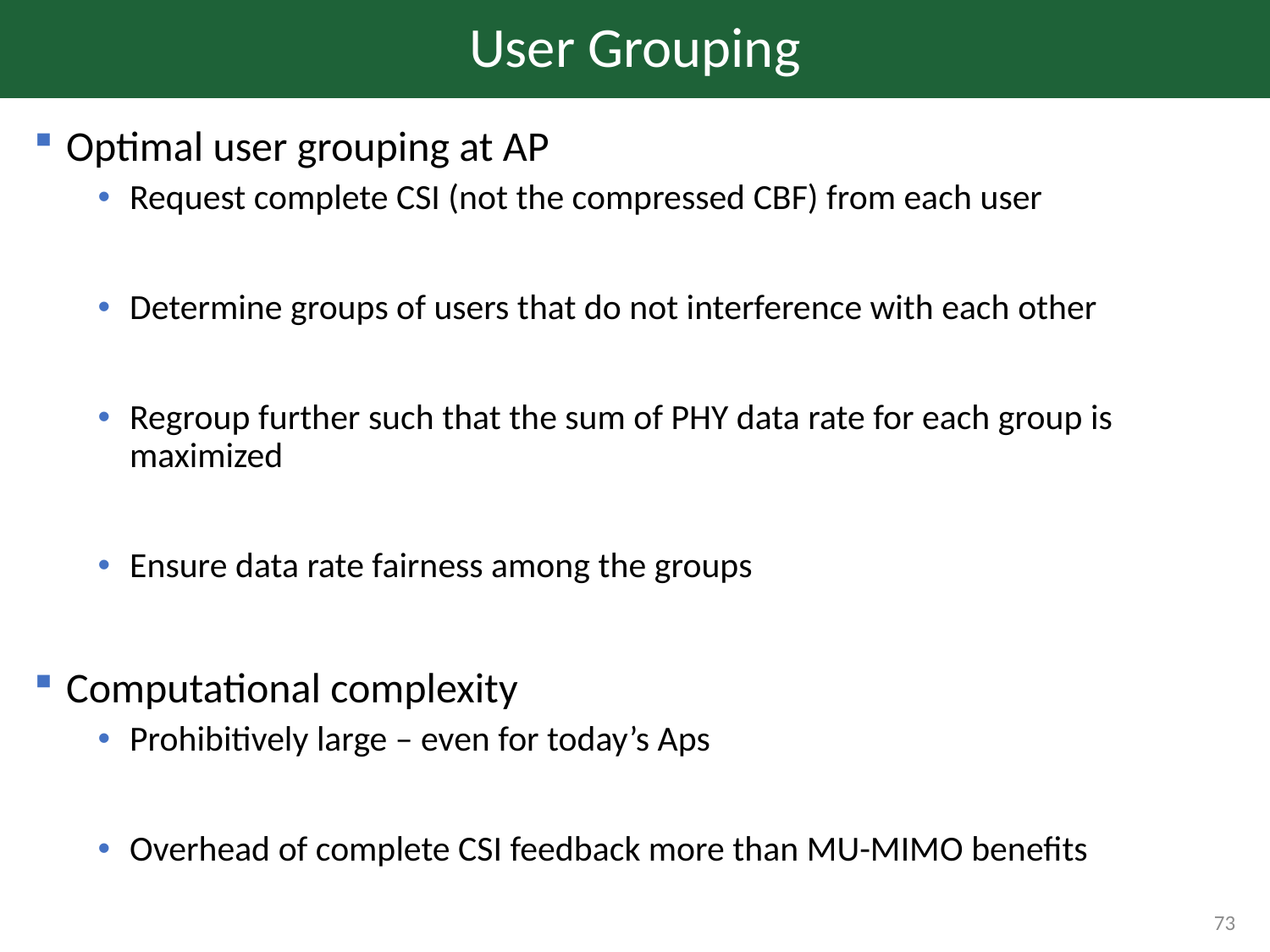

# User Grouping
Optimal user grouping at AP
Request complete CSI (not the compressed CBF) from each user

Determine groups of users that do not interference with each other

Regroup further such that the sum of PHY data rate for each group is maximized

Ensure data rate fairness among the groups

Computational complexity
Prohibitively large – even for today’s Aps

Overhead of complete CSI feedback more than MU-MIMO benefits
73